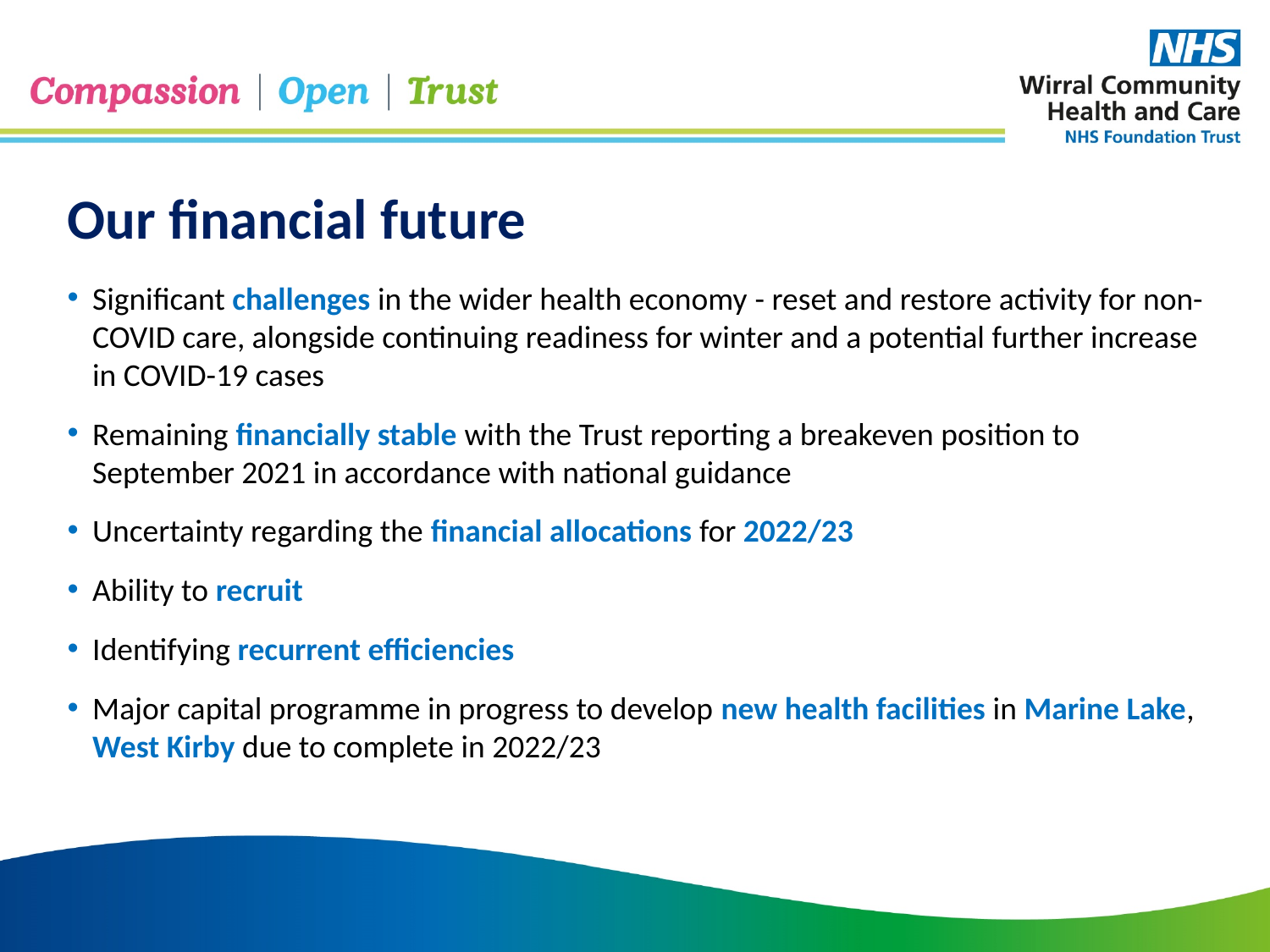

Our financial future
Significant challenges in the wider health economy - reset and restore activity for non-COVID care, alongside continuing readiness for winter and a potential further increase in COVID-19 cases
Remaining financially stable with the Trust reporting a breakeven position to September 2021 in accordance with national guidance
Uncertainty regarding the financial allocations for 2022/23
Ability to recruit
Identifying recurrent efficiencies
Major capital programme in progress to develop new health facilities in Marine Lake, West Kirby due to complete in 2022/23